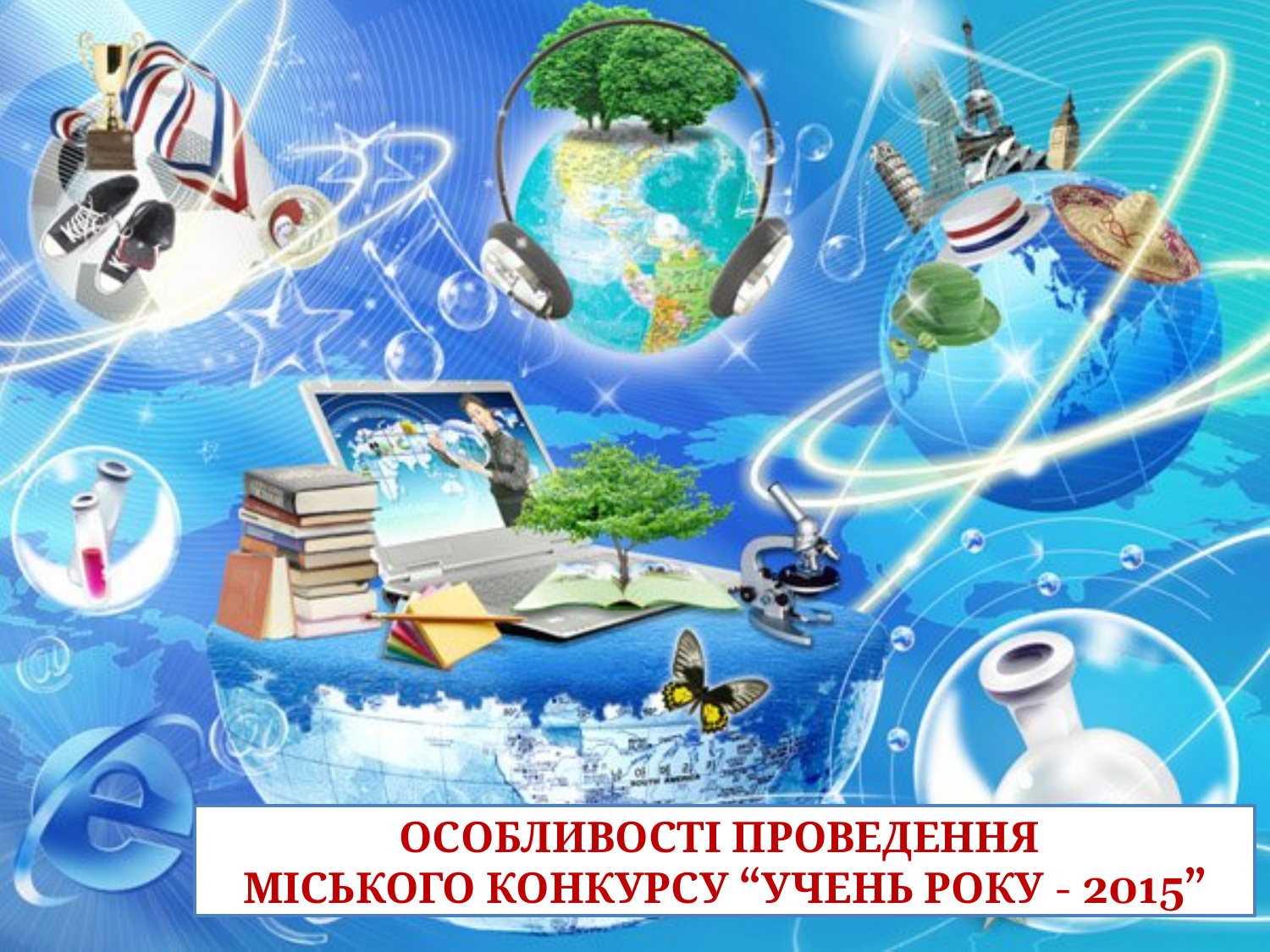

# ОСОБЛИВОСТІ ПРОВЕДЕННЯ МІСЬКОГО КОНКУРСУ “УЧЕНЬ РОКУ - 2015”